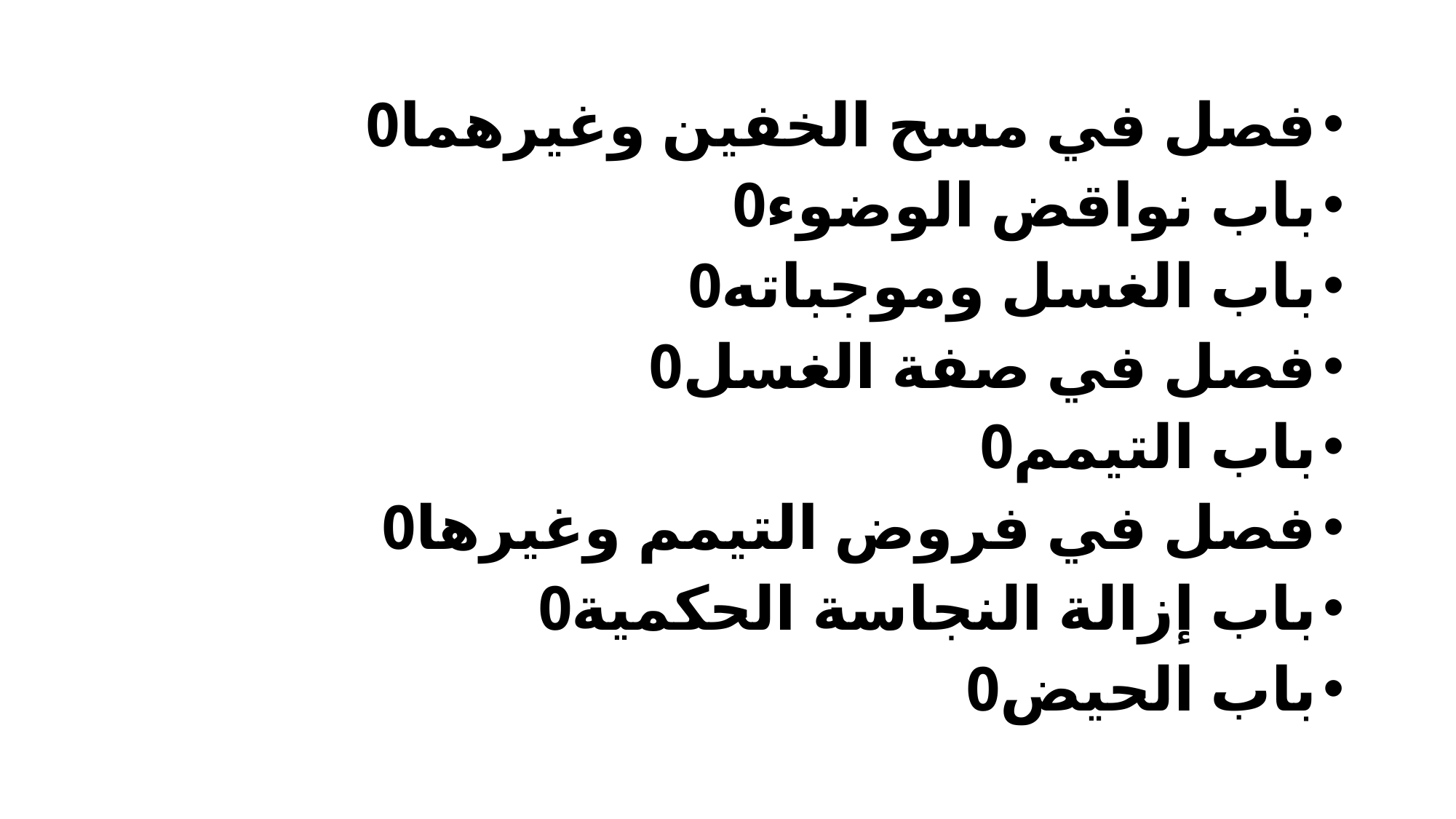

فصل في مسح الخفين وغيرهما0
باب نواقض الوضوء0
باب الغسل وموجباته0
فصل في صفة الغسل0
باب التيمم0
فصل في فروض التيمم وغيرها0
باب إزالة النجاسة الحكمية0
باب الحيض0